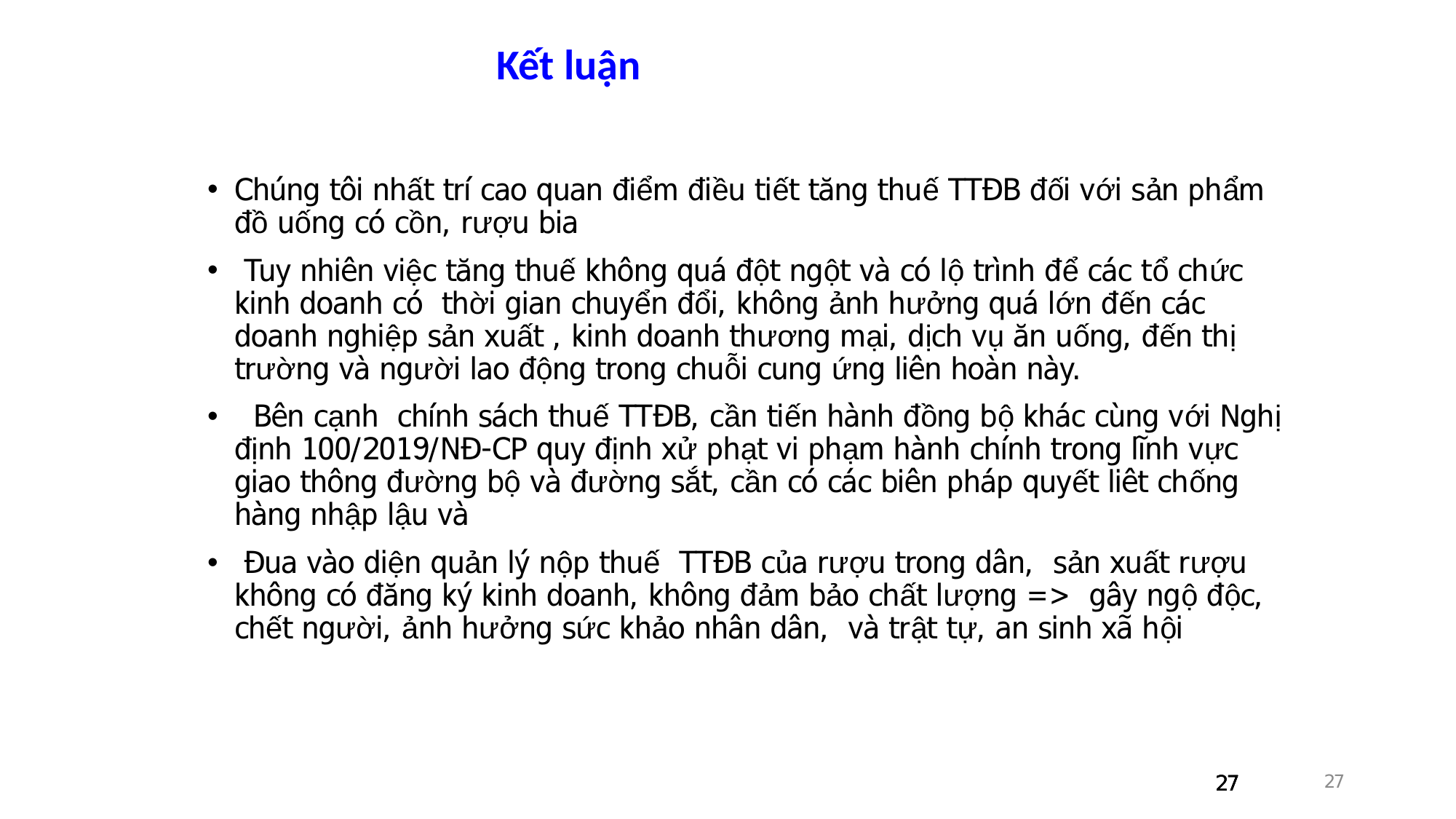

Kết luận

Chúng tôi nhất trí cao quan điểm điều tiết tăng thuế TTĐB đối với sản phẩm đồ uống có cồn, rượu bia
 Tuy nhiên việc tăng thuế không quá đột ngột và có lộ trình để các tổ chức kinh doanh có  thời gian chuyển đổi, không ảnh hưởng quá lớn đến các doanh nghiệp sản xuất , kinh doanh thương mại, dịch vụ ăn uống, đến thị trường và người lao động trong chuỗi cung ứng liên hoàn này.
  Bên cạnh  chính sách thuế TTĐB, cần tiến hành đồng bộ khác cùng với Nghị định 100/2019/NĐ-CP quy định xử phạt vi phạm hành chính trong lĩnh vực giao thông đường bộ và đường sắt, cần có các biên pháp quyết liêt chống hàng nhập lậu và
 Đua vào diện quản lý nộp thuế  TTĐB của rượu trong dân,  sản xuất rượu không có đăng ký kinh doanh, không đảm bảo chất lượng =>  gây ngộ độc, chết người, ảnh hưởng sức khảo nhân dân,  và trật tự, an sinh xã hội
27
27
27
27